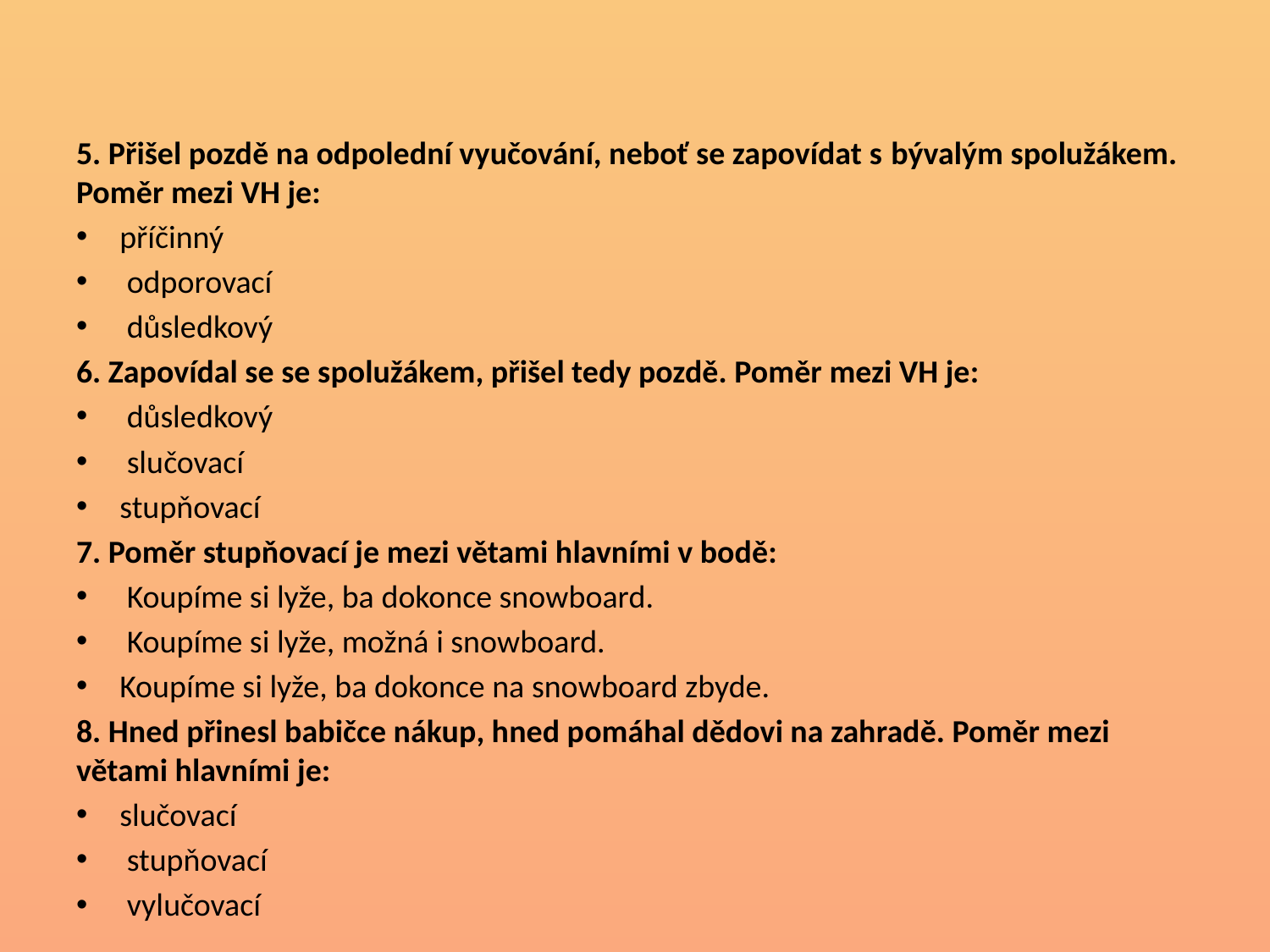

5. Přišel pozdě na odpolední vyučování, neboť se zapovídat s bývalým spolužákem. Poměr mezi VH je:
příčinný
 odporovací
 důsledkový
6. Zapovídal se se spolužákem, přišel tedy pozdě. Poměr mezi VH je:
 důsledkový
 slučovací
stupňovací
7. Poměr stupňovací je mezi větami hlavními v bodě:
 Koupíme si lyže, ba dokonce snowboard.
 Koupíme si lyže, možná i snowboard.
Koupíme si lyže, ba dokonce na snowboard zbyde.
8. Hned přinesl babičce nákup, hned pomáhal dědovi na zahradě. Poměr mezi větami hlavními je:
slučovací
 stupňovací
 vylučovací